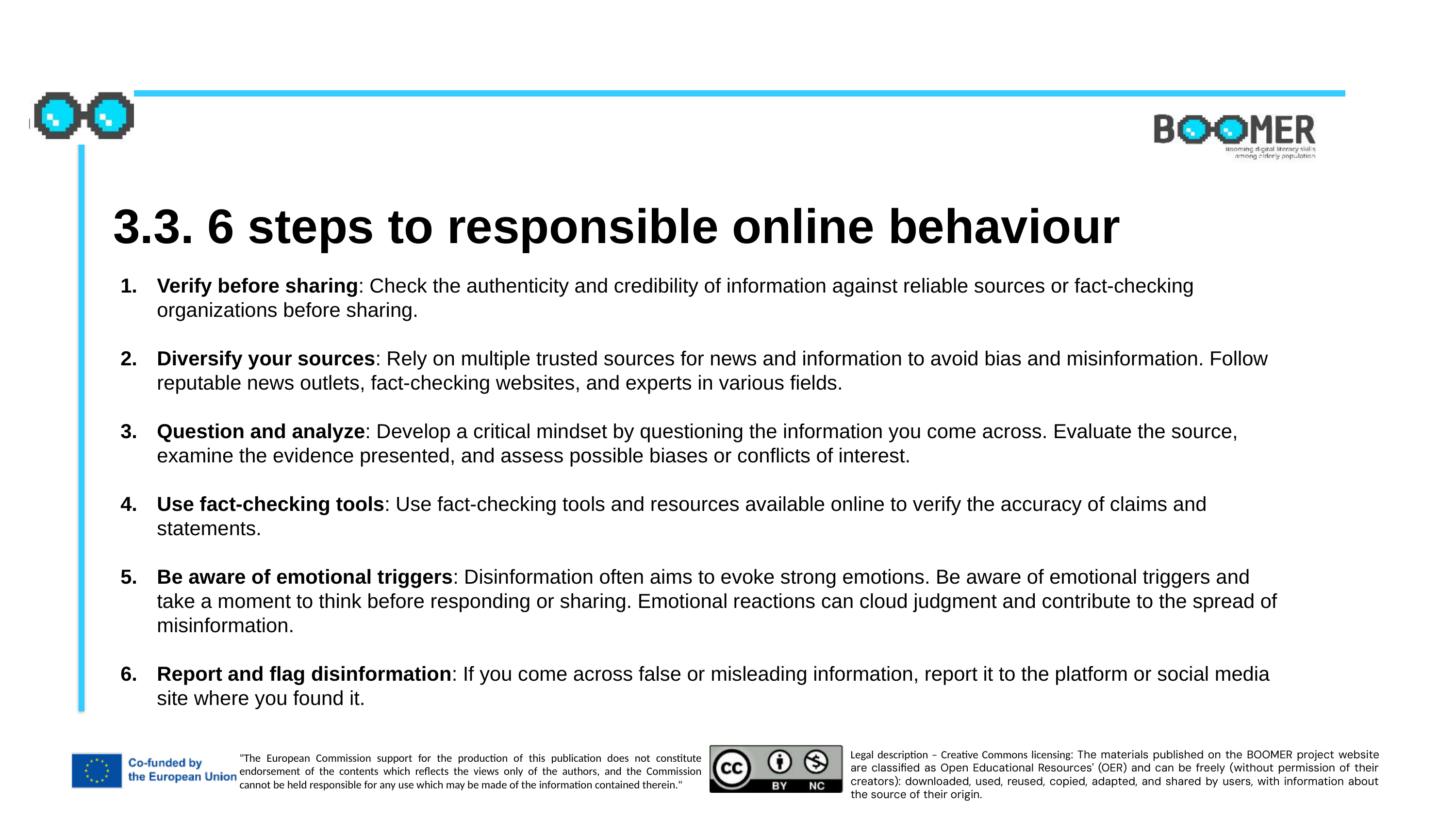

3.3. 6 steps to responsible online behaviour
Verify before sharing: Check the authenticity and credibility of information against reliable sources or fact-checking organizations before sharing.

Diversify your sources: Rely on multiple trusted sources for news and information to avoid bias and misinformation. Follow reputable news outlets, fact-checking websites, and experts in various fields.

Question and analyze: Develop a critical mindset by questioning the information you come across. Evaluate the source, examine the evidence presented, and assess possible biases or conflicts of interest.

Use fact-checking tools: Use fact-checking tools and resources available online to verify the accuracy of claims and statements.

Be aware of emotional triggers: Disinformation often aims to evoke strong emotions. Be aware of emotional triggers and take a moment to think before responding or sharing. Emotional reactions can cloud judgment and contribute to the spread of misinformation.

Report and flag disinformation: If you come across false or misleading information, report it to the platform or social media site where you found it.